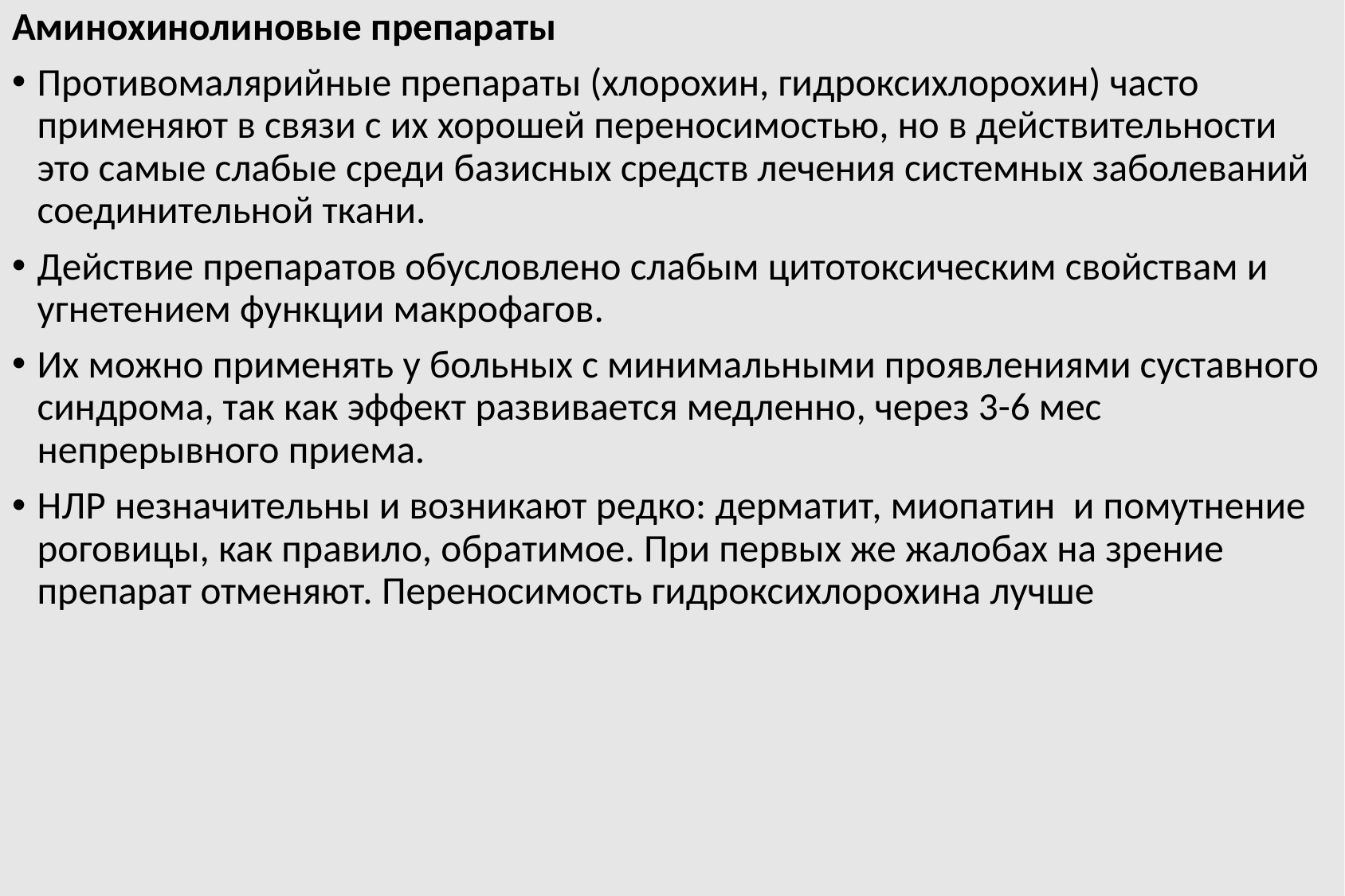

Аминохинолиновые препараты
Противомалярийные препараты (хлорохин, гидроксихлорохин) часто применяют в связи с их хорошей переносимостью, но в действительности это самые слабые среди базисных средств лечения системных заболеваний соединительной ткани.
Действие препаратов обусловлено слабым цитотоксическим свойствам и угнетением функции макрофагов.
Их можно применять у больных с минимальными проявлениями суставного синдрома, так как эффект развивается медленно, через 3-6 мес непрерывного приема.
НЛР незначительны и возникают редко: дерматит, миопатин  и помутнение роговицы, как правило, обратимое. При первых же жалобах на зрение препарат отменяют. Переносимость гидроксихлорохина лучше